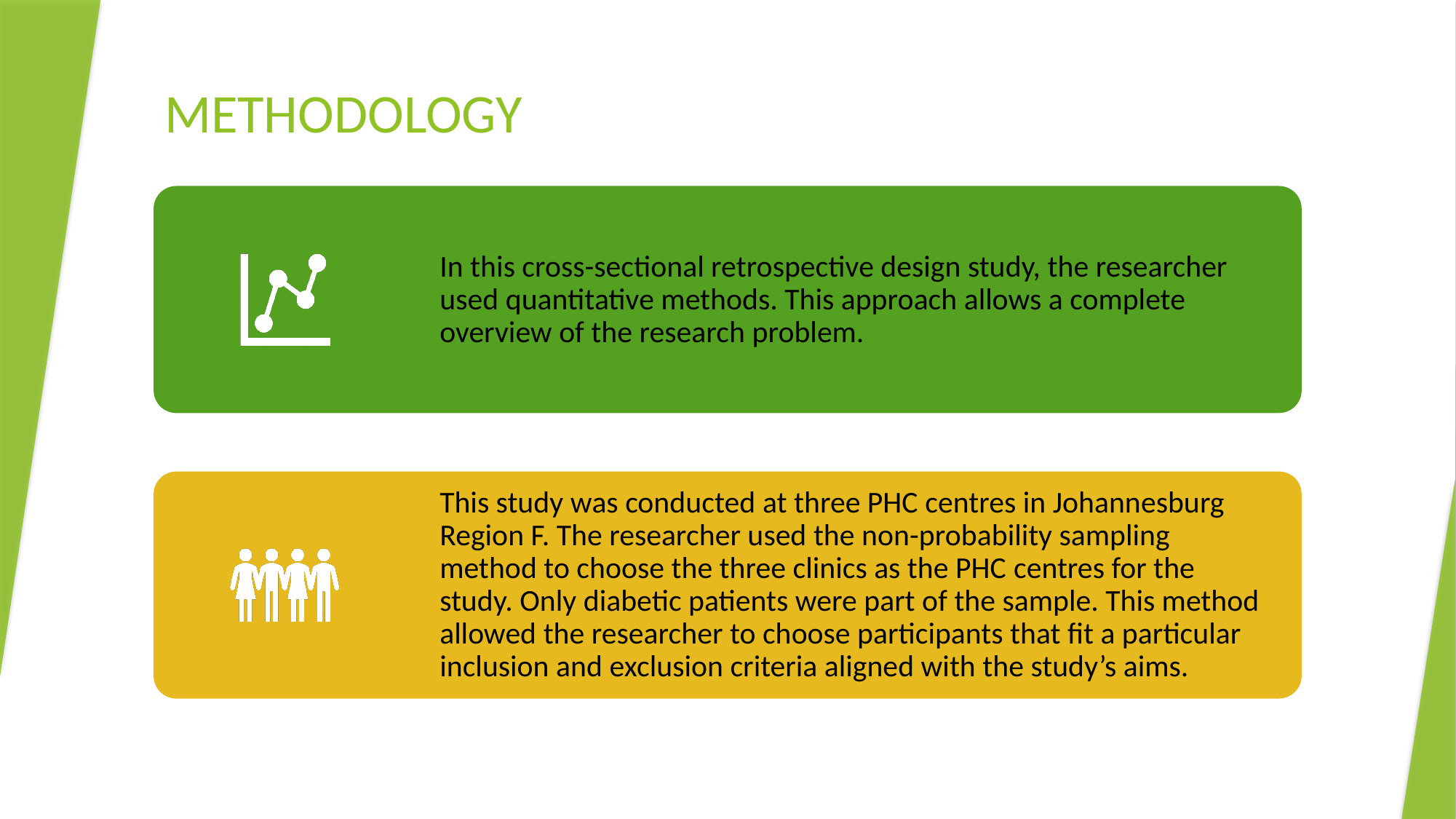

# METHODOLOGY
In this cross-sectional retrospective design study, the researcher used quantitative methods. This approach allows a complete overview of the research problem.
This study was conducted at three PHC centres in Johannesburg Region F. The researcher used the non-probability sampling method to choose the three clinics as the PHC centres for the study. Only diabetic patients were part of the sample. This method allowed the researcher to choose participants that fit a particular inclusion and exclusion criteria aligned with the study’s aims.